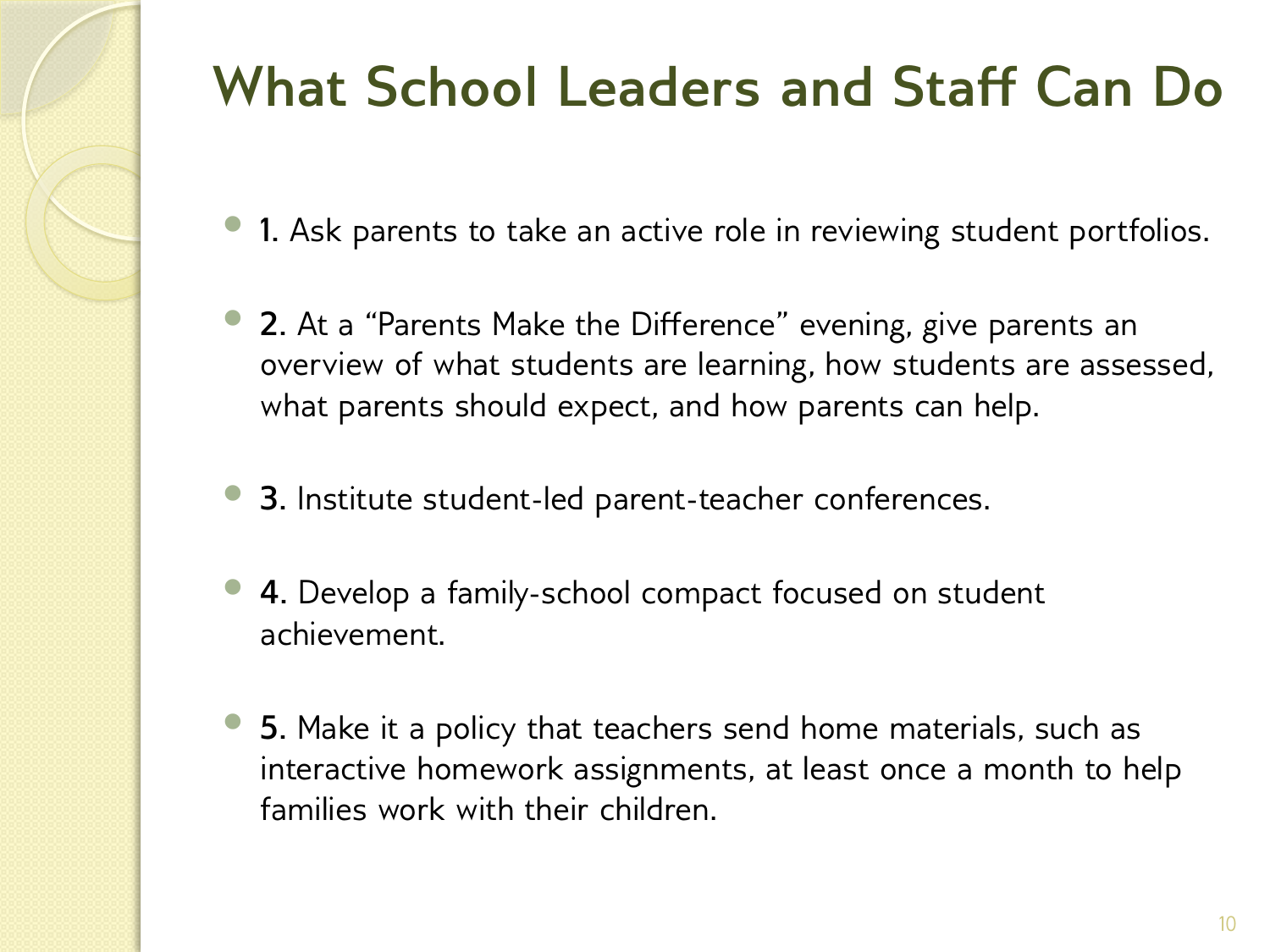

# What School Leaders and Staff Can Do
1. Ask parents to take an active role in reviewing student portfolios.

2. At a “Parents Make the Difference” evening, give parents an overview of what students are learning, how students are assessed, what parents should expect, and how parents can help.

3. Institute student-led parent-teacher conferences.

4. Develop a family-school compact focused on student achievement.

5. Make it a policy that teachers send home materials, such as interactive homework assignments, at least once a month to help families work with their children.

10